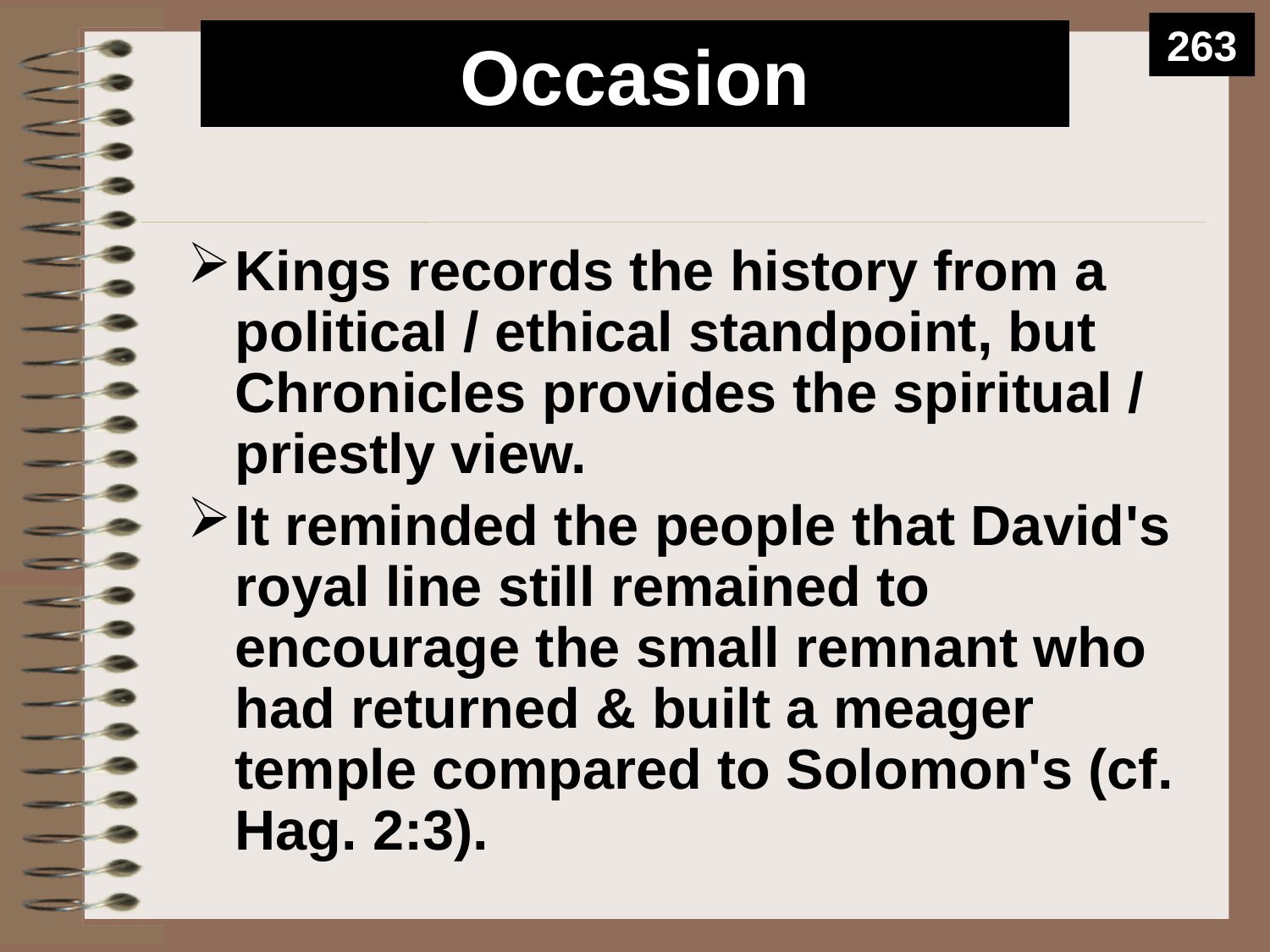

263
# Occasion
Kings records the history from a political / ethical standpoint, but Chronicles provides the spiritual / priestly view.
It reminded the people that David's royal line still remained to encourage the small remnant who had returned & built a meager temple compared to Solomon's (cf. Hag. 2:3).